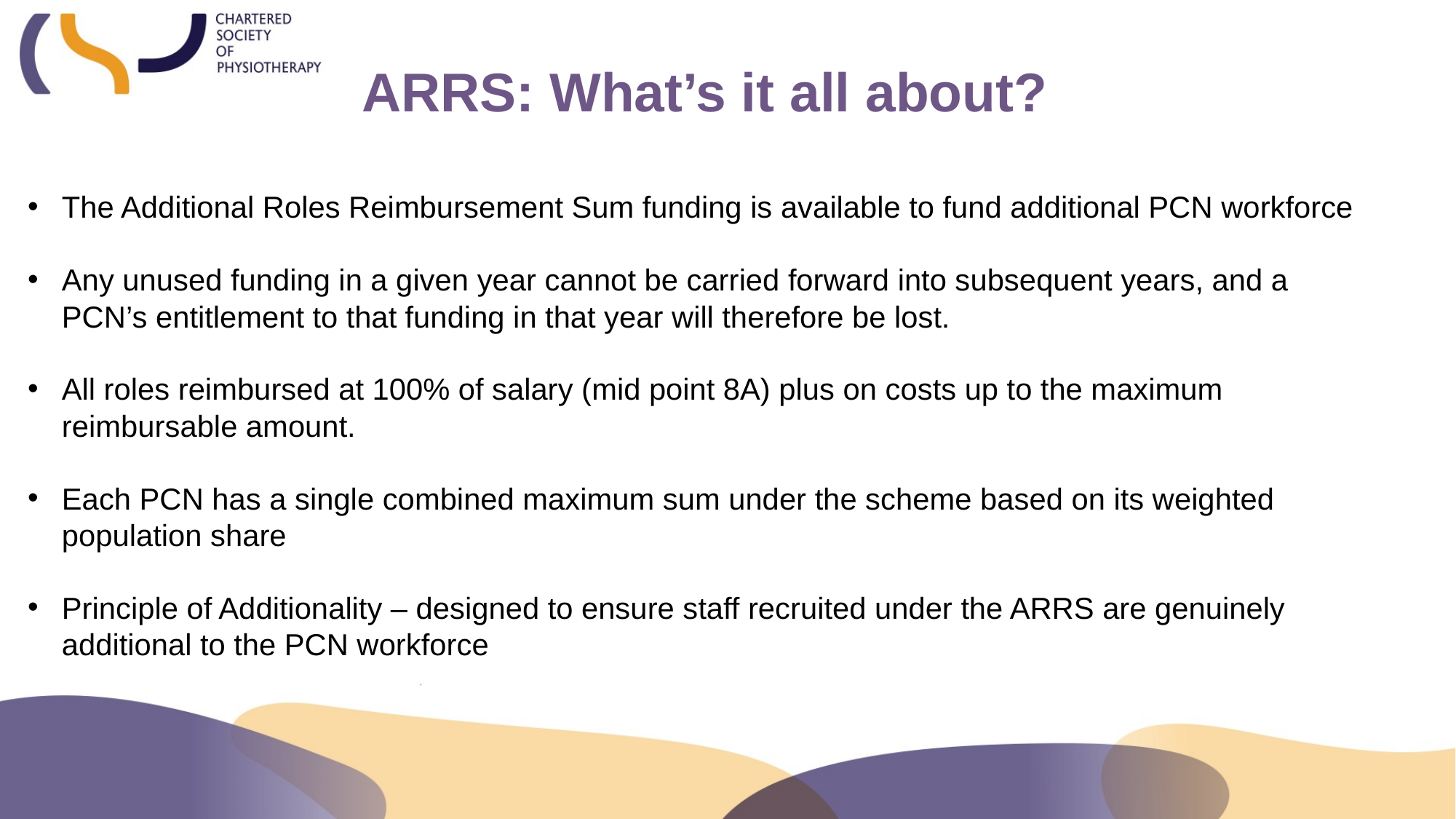

ARRS: What’s it all about?

The Additional Roles Reimbursement Sum funding is available to fund additional PCN workforce

Any unused funding in a given year cannot be carried forward into subsequent years, and a PCN’s entitlement to that funding in that year will therefore be lost.

All roles reimbursed at 100% of salary (mid point 8A) plus on costs up to the maximum reimbursable amount.

Each PCN has a single combined maximum sum under the scheme based on its weighted population share

Principle of Additionality – designed to ensure staff recruited under the ARRS are genuinely additional to the PCN workforce